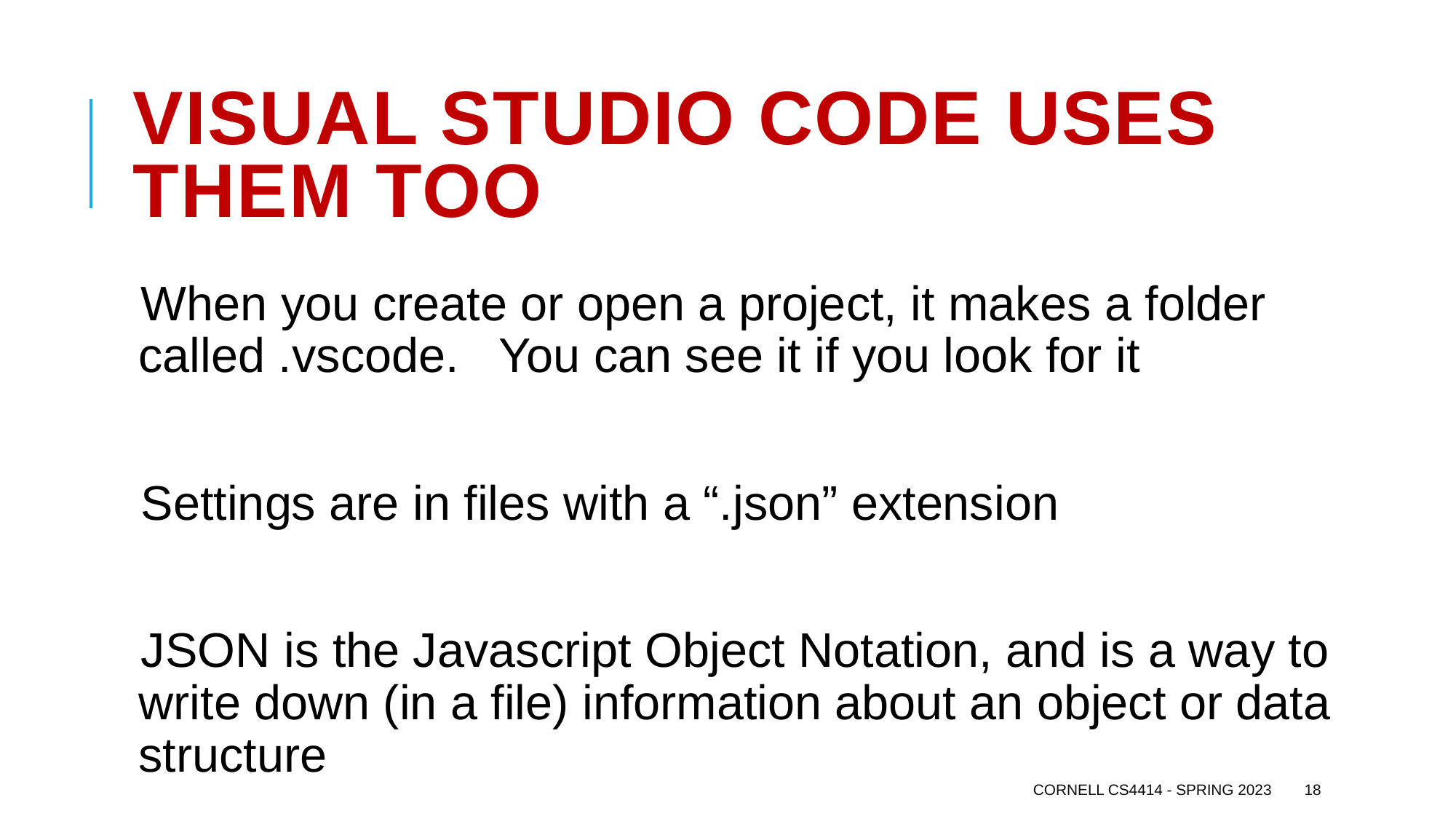

# Visual Studio Code uses them too
When you create or open a project, it makes a folder called .vscode.   You can see it if you look for it

Settings are in files with a “.json” extension

JSON is the Javascript Object Notation, and is a way to write down (in a file) information about an object or data structure
Cornell CS4414 - Spring 2023
18